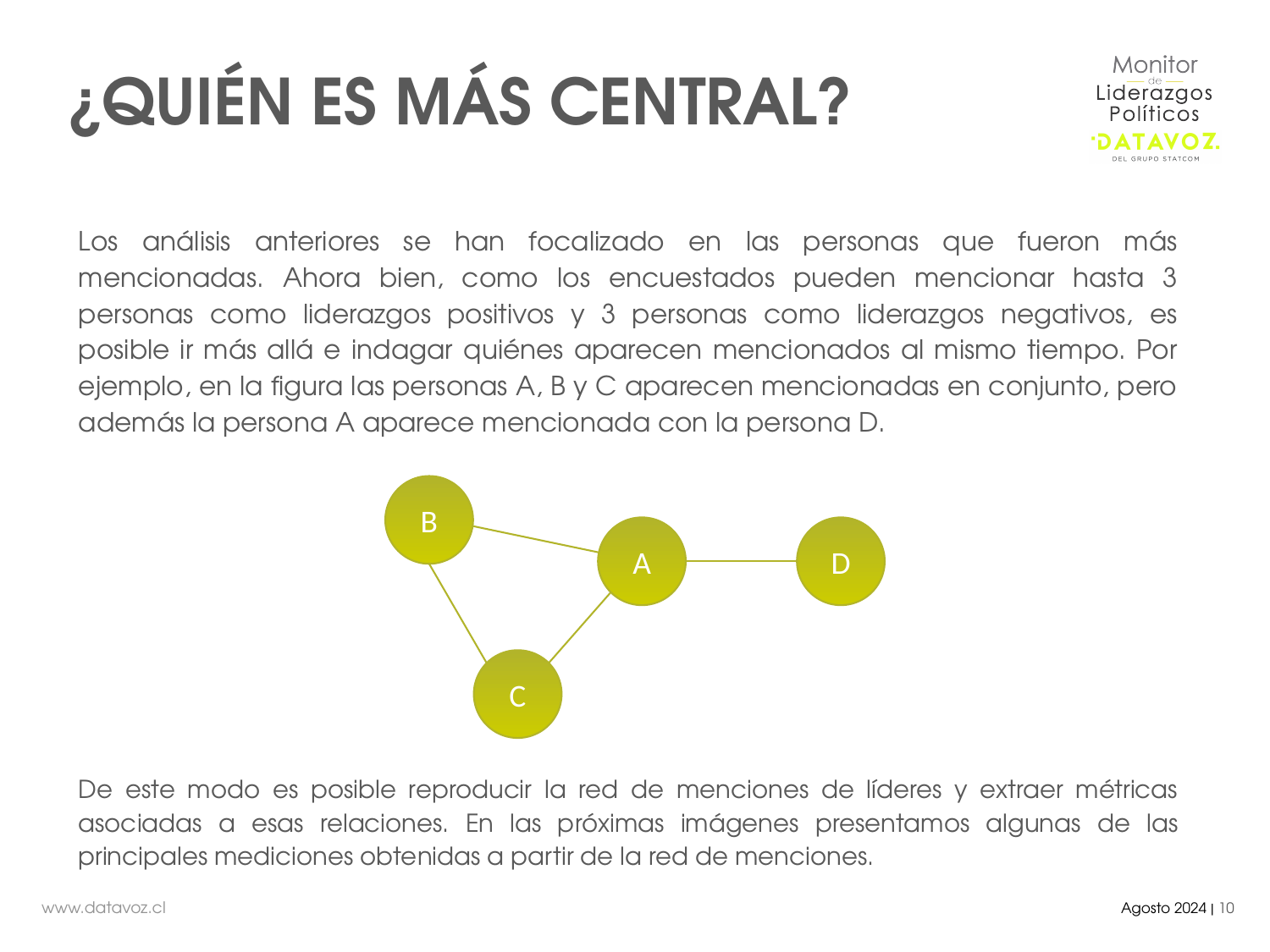

# ¿Quién es más central?
Los análisis anteriores se han focalizado en las personas que fueron más mencionadas. Ahora bien, como los encuestados pueden mencionar hasta 3 personas como liderazgos positivos y 3 personas como liderazgos negativos, es posible ir más allá e indagar quiénes aparecen mencionados al mismo tiempo. Por ejemplo, en la figura las personas A, B y C aparecen mencionadas en conjunto, pero además la persona A aparece mencionada con la persona D.

B
A
D
C
De este modo es posible reproducir la red de menciones de líderes y extraer métricas asociadas a esas relaciones. En las próximas imágenes presentamos algunas de las principales mediciones obtenidas a partir de la red de menciones.
10
Agosto 2024 |